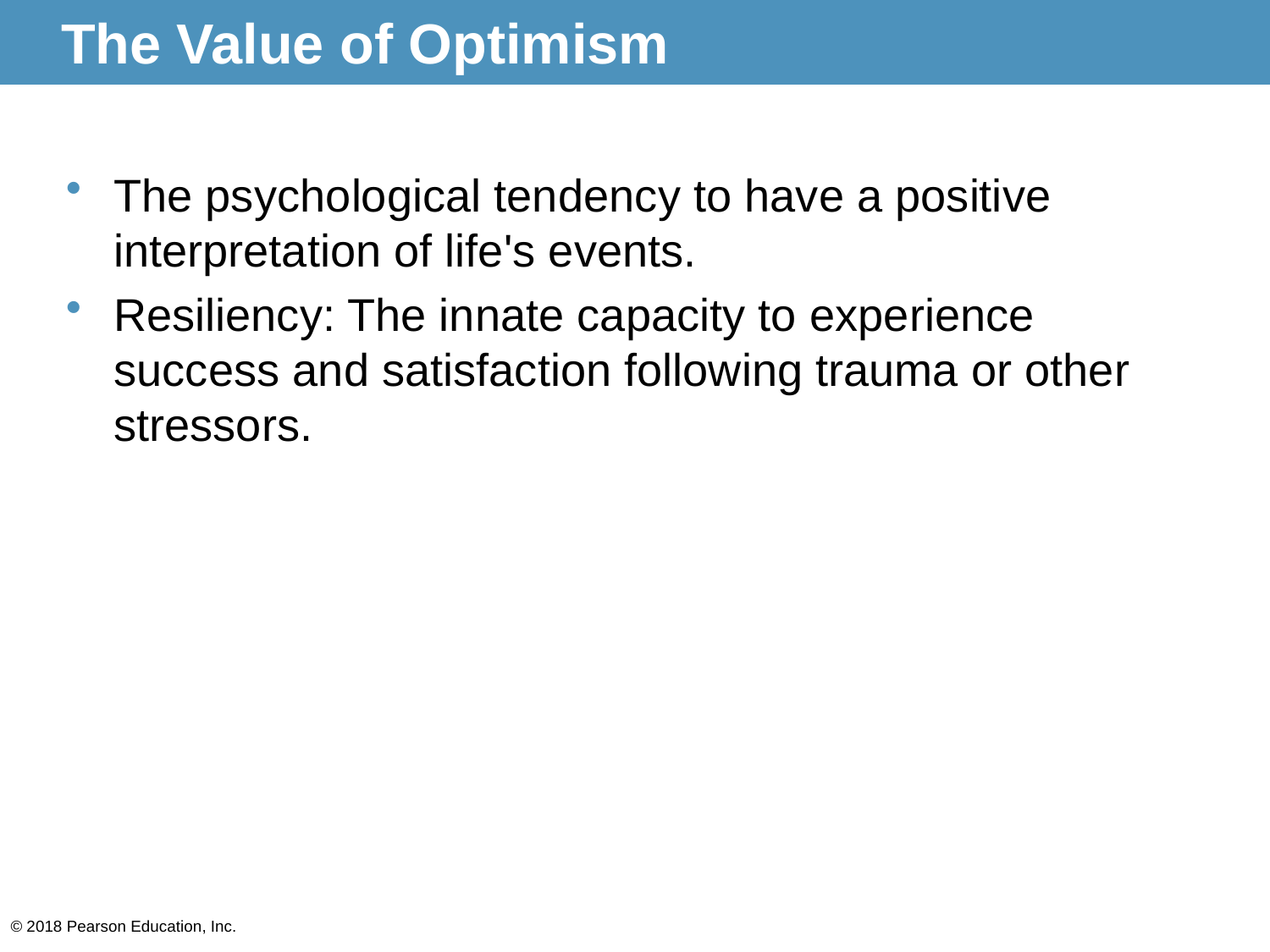

# The Value of Optimism
The psychological tendency to have a positive interpretation of life's events.
Resiliency: The innate capacity to experience success and satisfaction following trauma or other stressors.